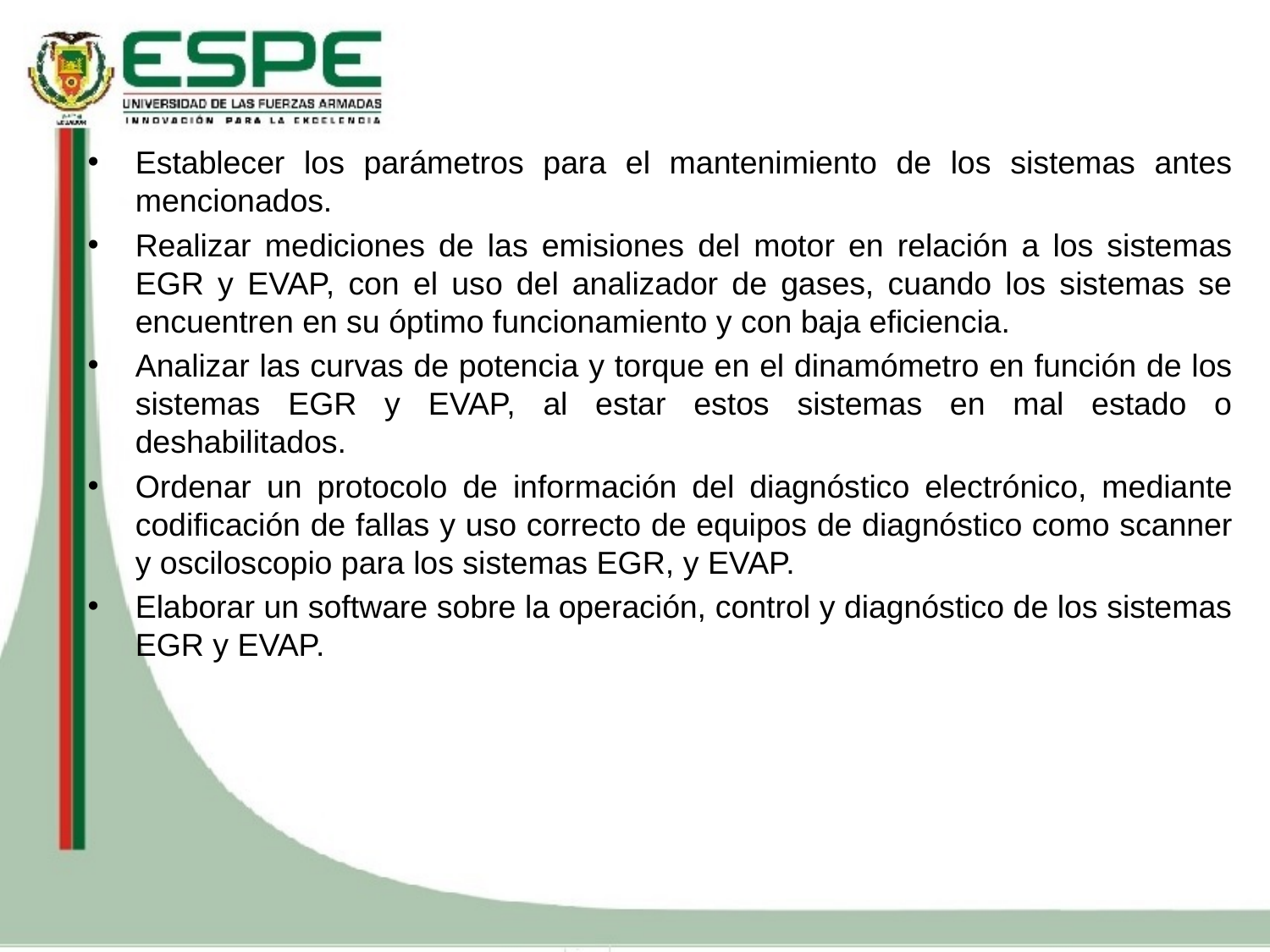

Establecer los parámetros para el mantenimiento de los sistemas antes mencionados.
Realizar mediciones de las emisiones del motor en relación a los sistemas EGR y EVAP, con el uso del analizador de gases, cuando los sistemas se encuentren en su óptimo funcionamiento y con baja eficiencia.
Analizar las curvas de potencia y torque en el dinamómetro en función de los sistemas EGR y EVAP, al estar estos sistemas en mal estado o deshabilitados.
Ordenar un protocolo de información del diagnóstico electrónico, mediante codificación de fallas y uso correcto de equipos de diagnóstico como scanner y osciloscopio para los sistemas EGR, y EVAP.
Elaborar un software sobre la operación, control y diagnóstico de los sistemas EGR y EVAP.